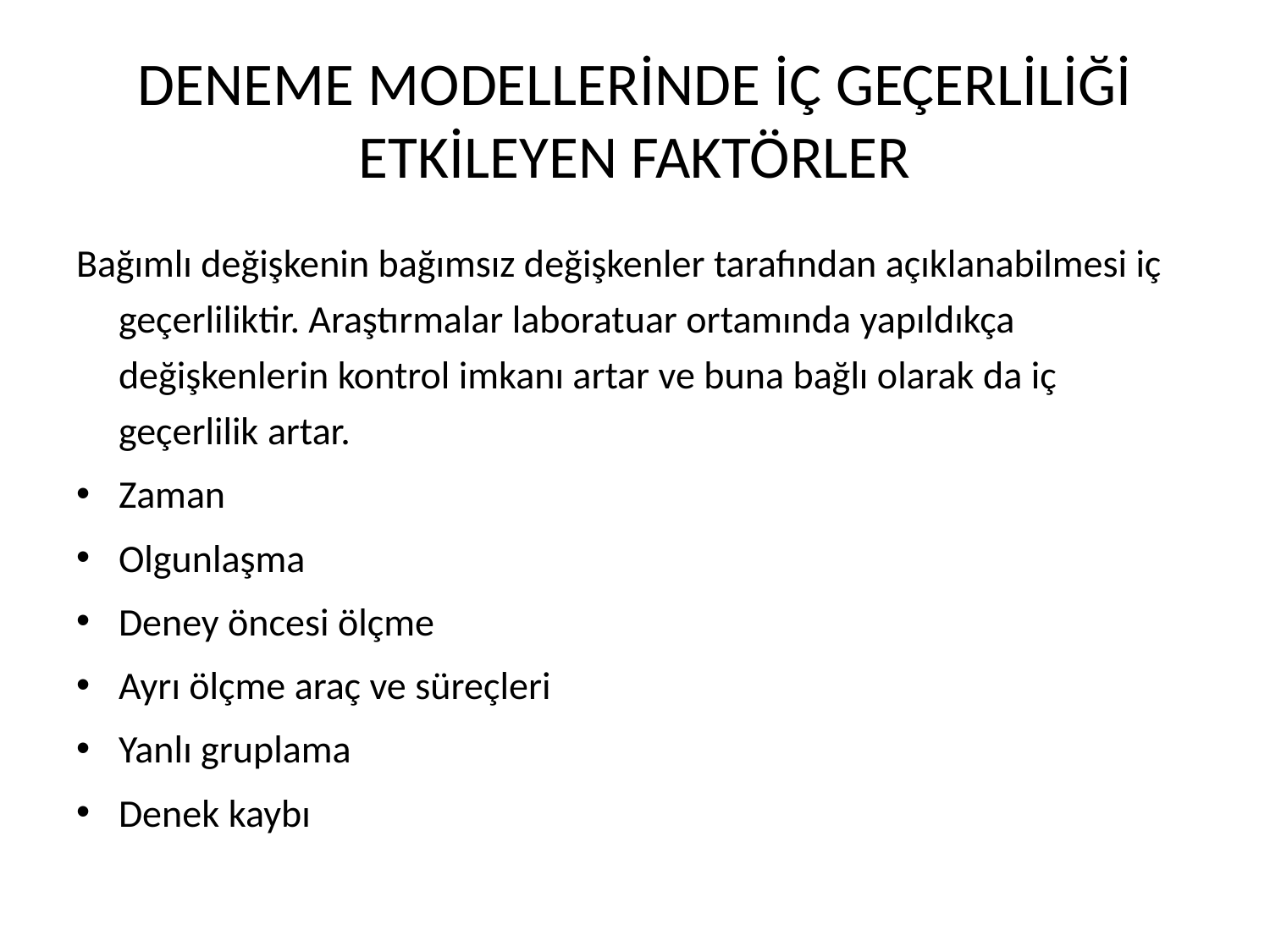

# DENEME MODELLERİNDE İÇ GEÇERLİLİĞİ ETKİLEYEN FAKTÖRLER
Bağımlı değişkenin bağımsız değişkenler tarafından açıklanabilmesi iç geçerliliktir. Araştırmalar laboratuar ortamında yapıldıkça değişkenlerin kontrol imkanı artar ve buna bağlı olarak da iç geçerlilik artar.
Zaman
Olgunlaşma
Deney öncesi ölçme
Ayrı ölçme araç ve süreçleri
Yanlı gruplama
Denek kaybı